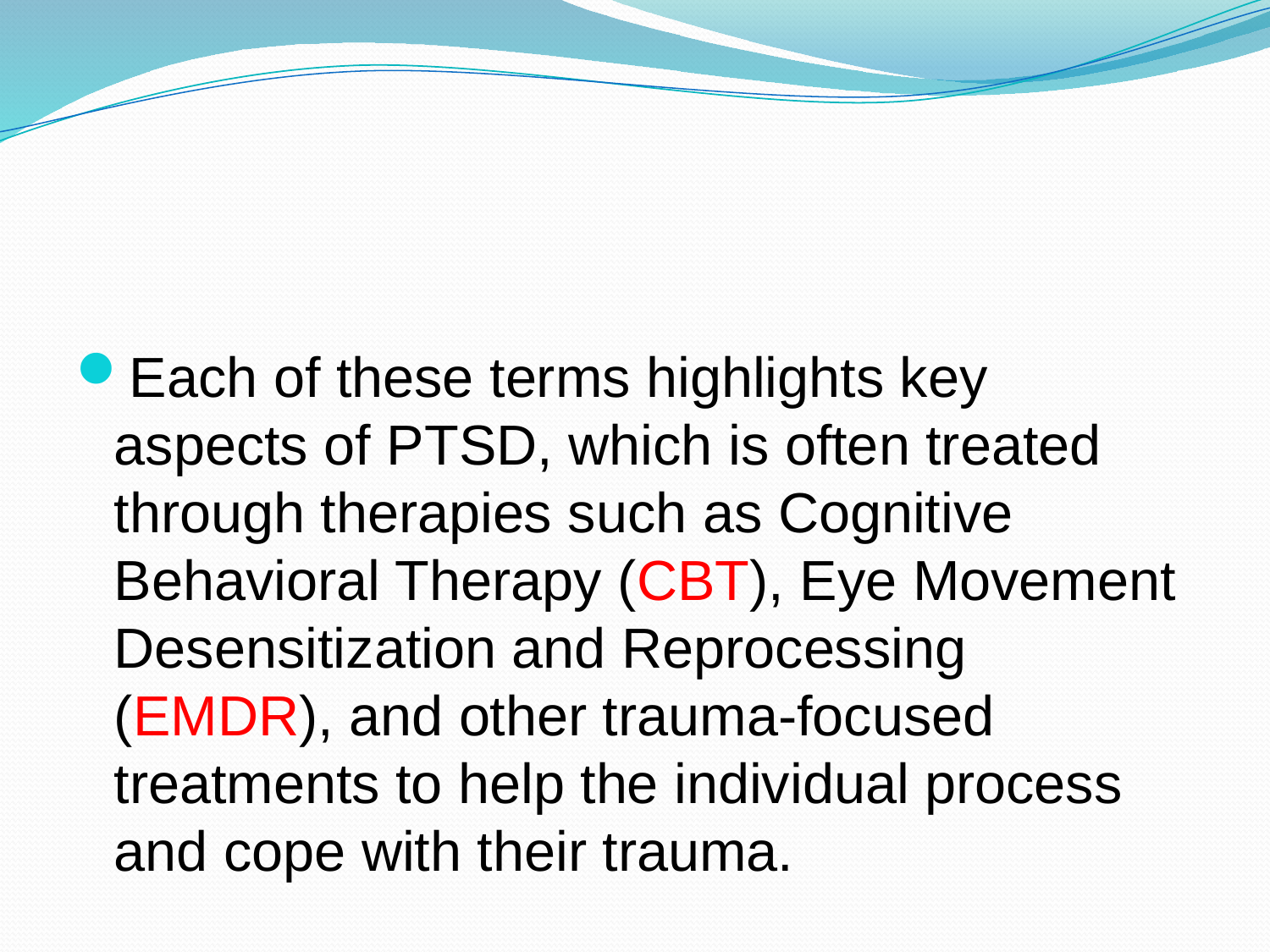

Each of these terms highlights key aspects of PTSD, which is often treated through therapies such as Cognitive Behavioral Therapy (CBT), Eye Movement Desensitization and Reprocessing (EMDR), and other trauma-focused treatments to help the individual process and cope with their trauma.